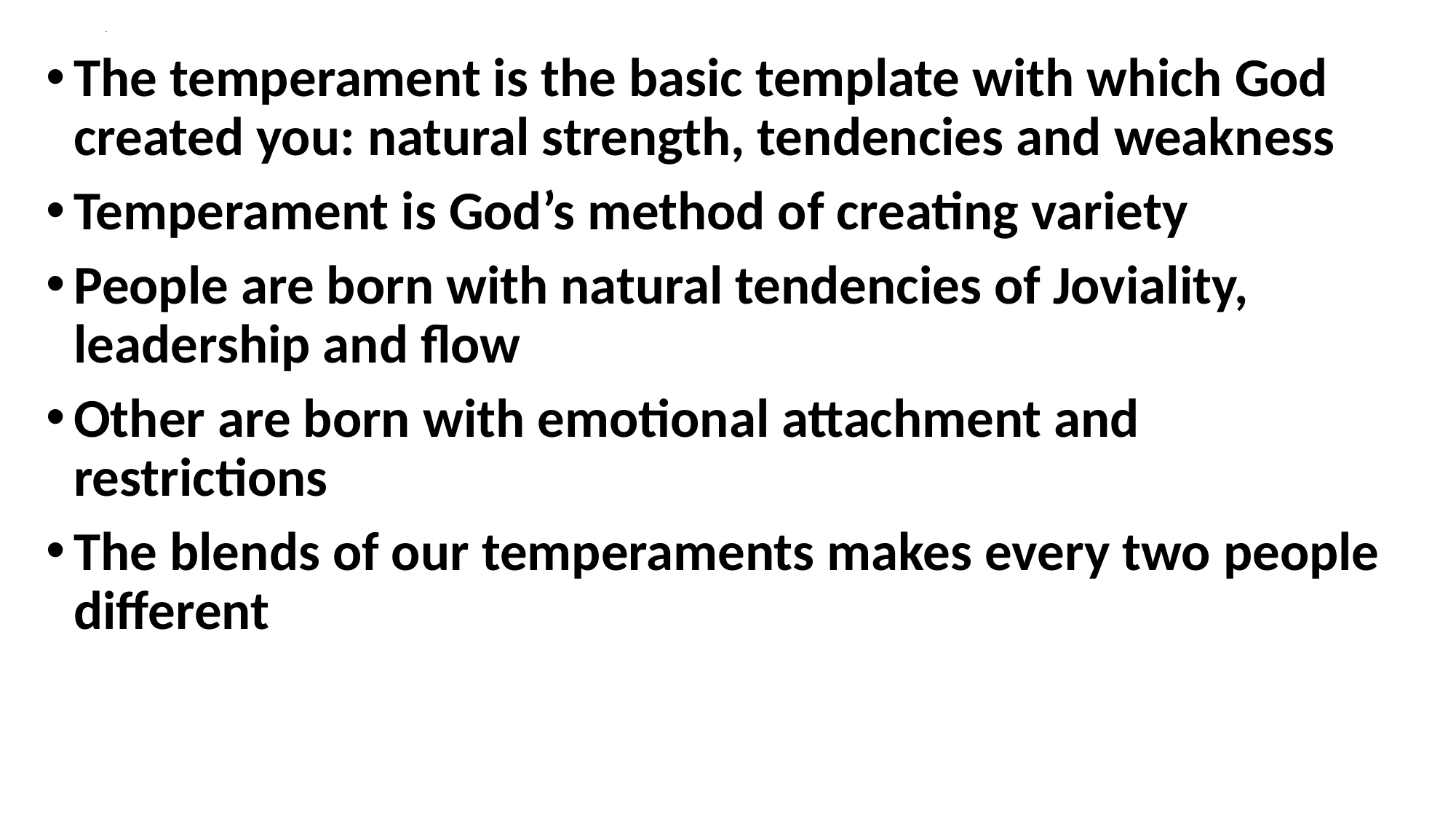

# .
The temperament is the basic template with which God created you: natural strength, tendencies and weakness
Temperament is God’s method of creating variety
People are born with natural tendencies of Joviality, leadership and flow
Other are born with emotional attachment and restrictions
The blends of our temperaments makes every two people different